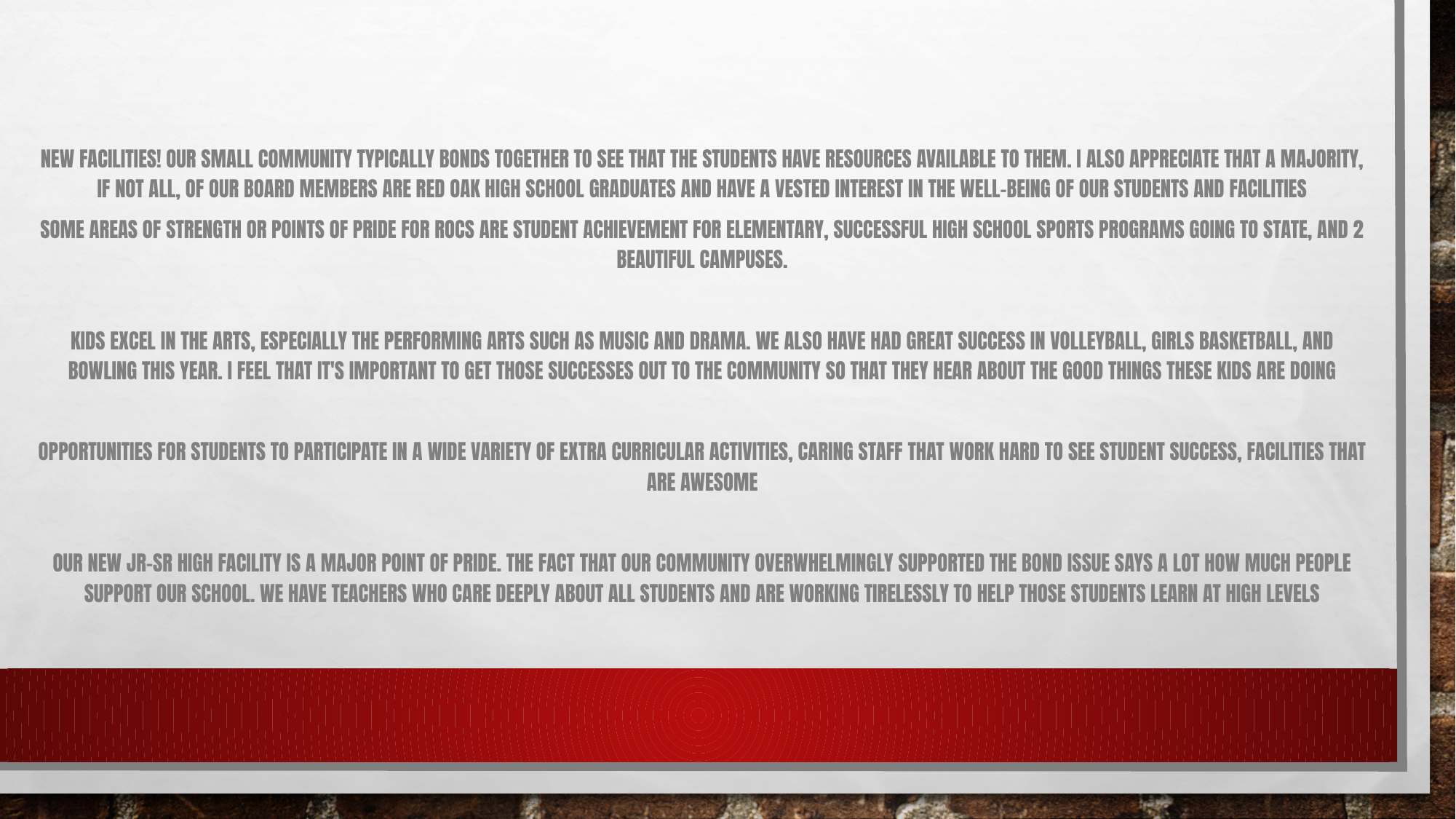

New facilities! Our small community typically bonds together to see that the students have resources available to them. I also appreciate that a majority, if not all, of our board members are Red Oak High School graduates and have a vested interest in the well-being of our students and facilities
Some areas of strength or points of pride for ROCS are student achievement for elementary, successful high school sports programs going to state, and 2 beautiful campuses.

Kids excel in the arts, especially the performing arts such as music and drama. We also have had great success in volleyball, girls basketball, and bowling this year. I feel that it's important to get those successes out to the community so that they hear about the good things these kids are doing

Opportunities for students to participate in a wide variety of extra curricular activities, caring staff that work hard to see student success, facilities that are awesome

Our new Jr-Sr High facility is a major point of pride. The fact that our community overwhelmingly supported the bond issue says a lot how much people support our school. We have teachers who care deeply about all students and are working tirelessly to help those students learn at high levels